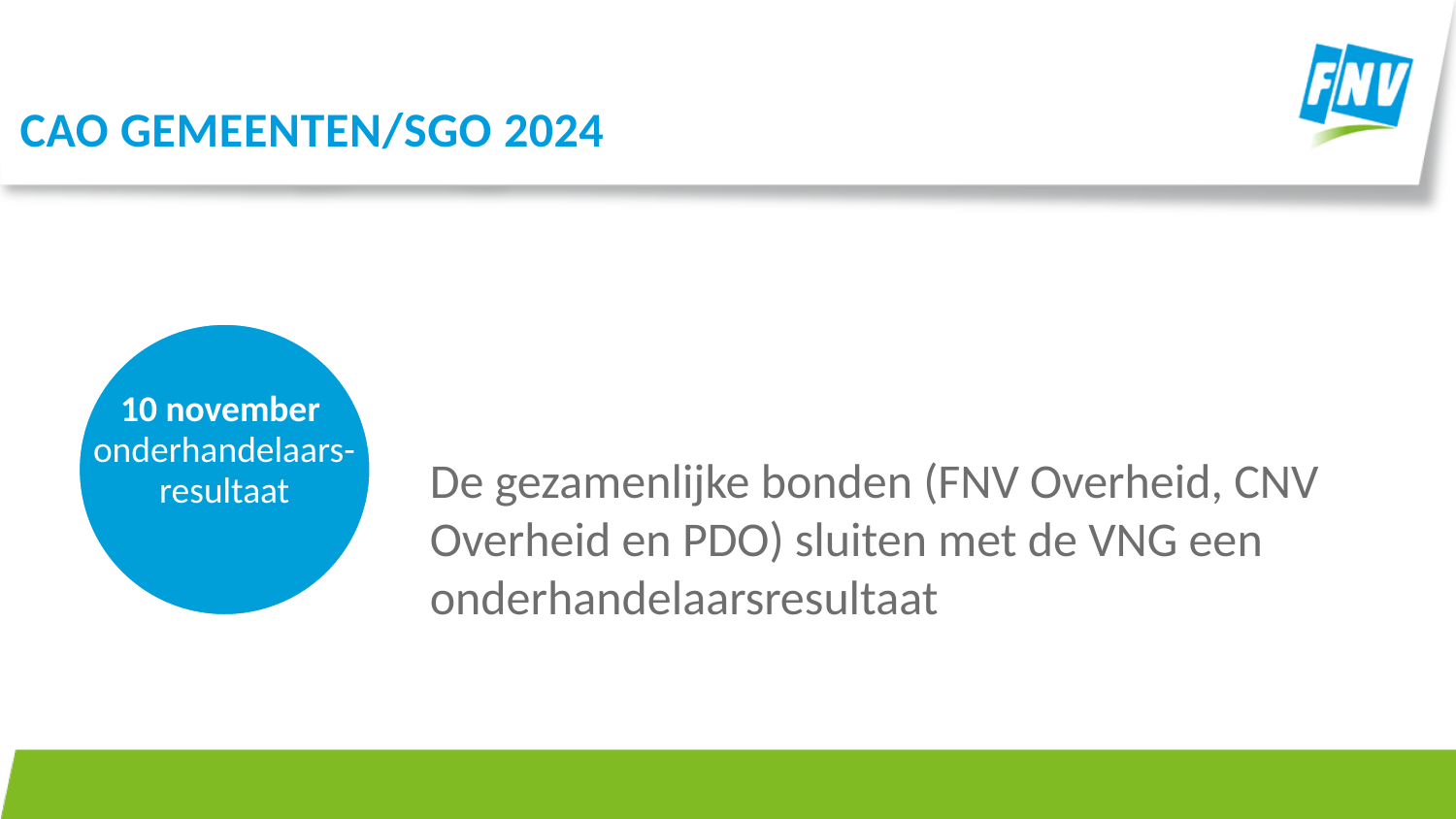

cao gemeenten/sgo 2024

10 november
onderhandelaars-
resultaat

De gezamenlijke bonden (FNV Overheid, CNV Overheid en PDO) sluiten met de VNG een onderhandelaarsresultaat